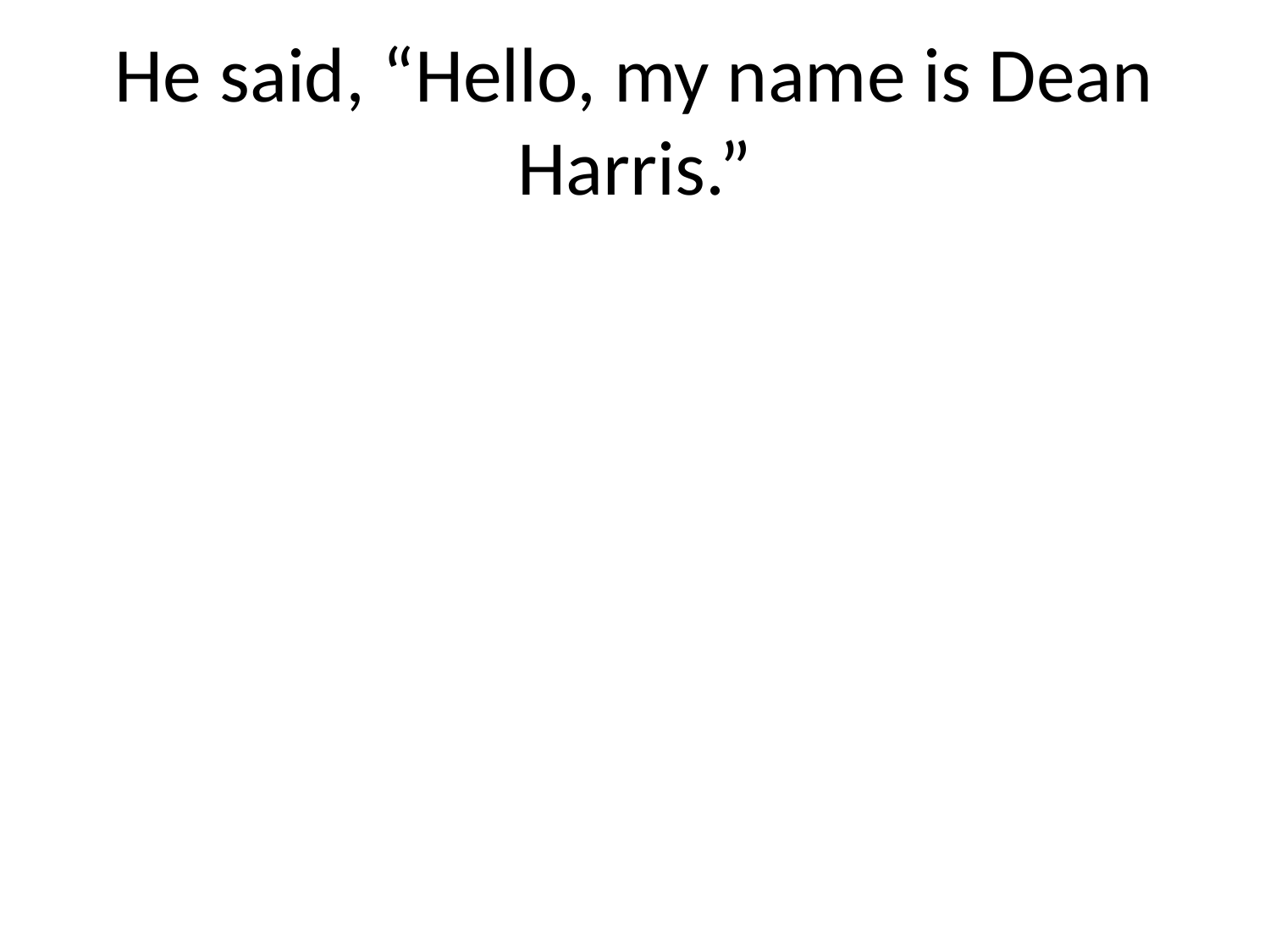

# He said, “Hello, my name is Dean Harris.”